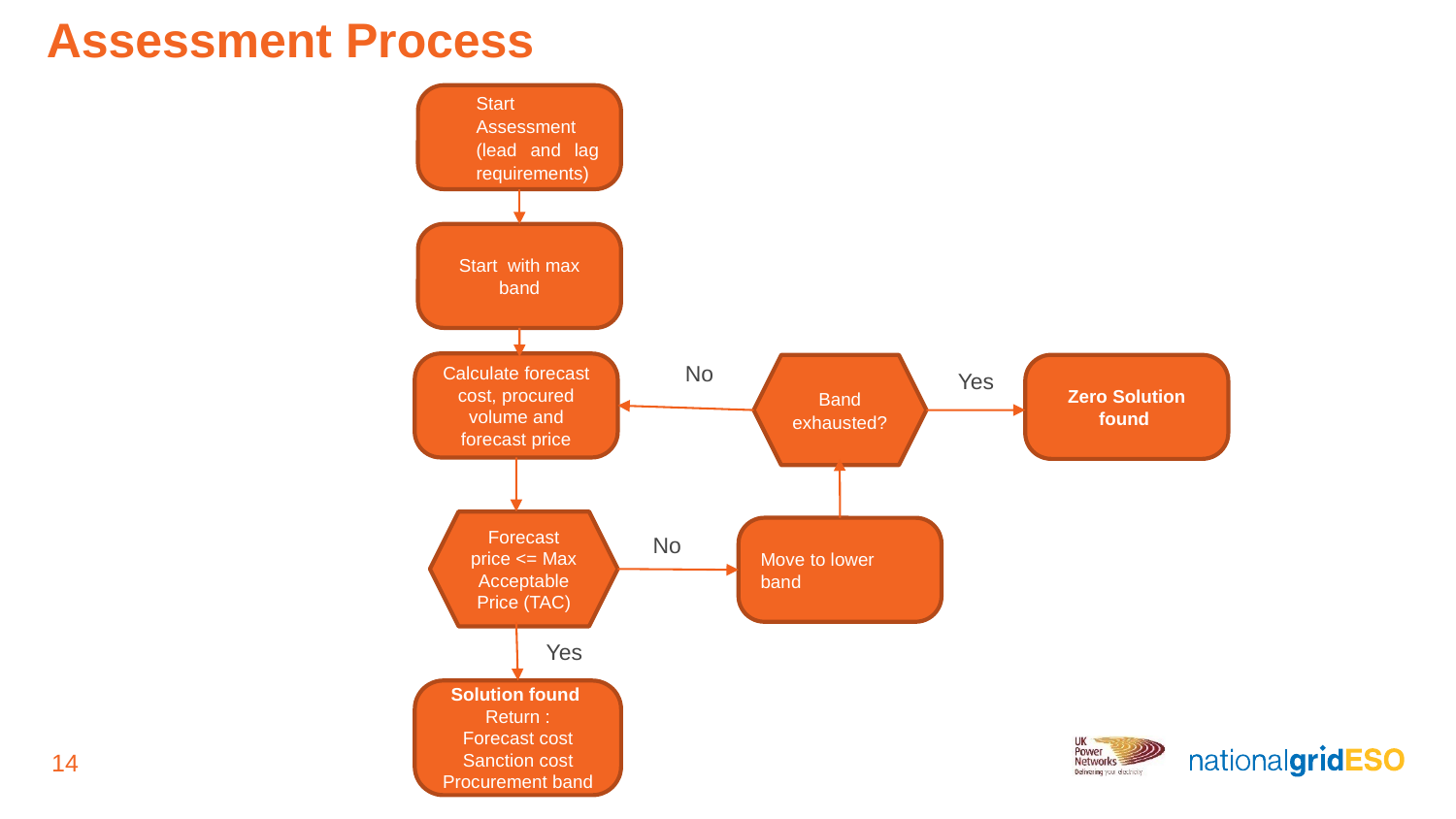

# Assessment Process
Start Assessment
(lead and lag requirements)
Start  with max band
Calculate forecast cost, procured volume and forecast price
Band exhausted?
Zero Solution found
No
Yes
Forecast price <= Max Acceptable Price (TAC)
Move to lower band
No
Yes
Solution found
Return :
Forecast cost
Sanction cost
Procurement band